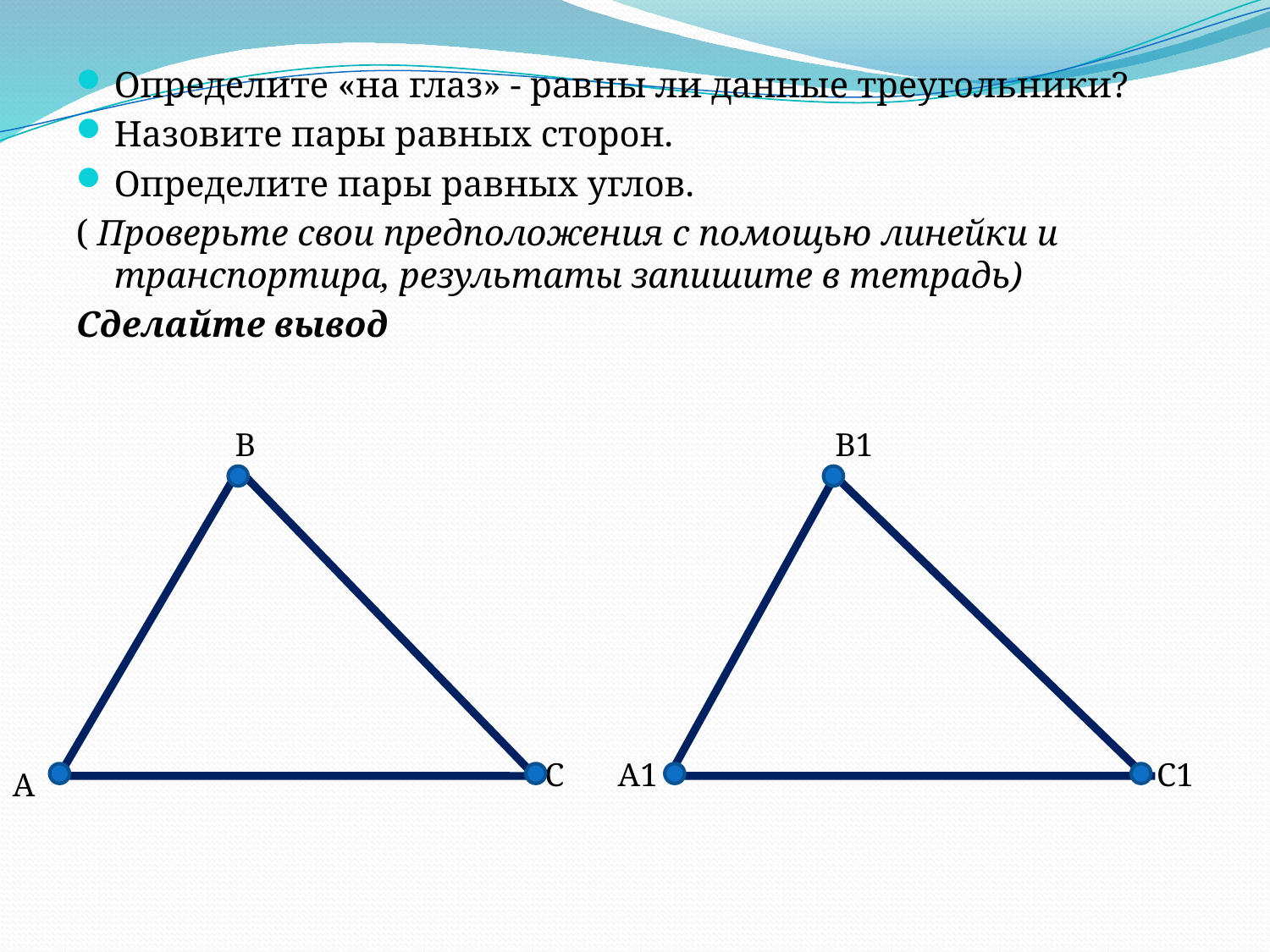

#
Определите «на глаз» - равны ли данные треугольники?
Назовите пары равных сторон.
Определите пары равных углов.
( Проверьте свои предположения с помощью линейки и транспортира, результаты запишите в тетрадь)
Сделайте вывод
В
В1

С
А1
С1
А